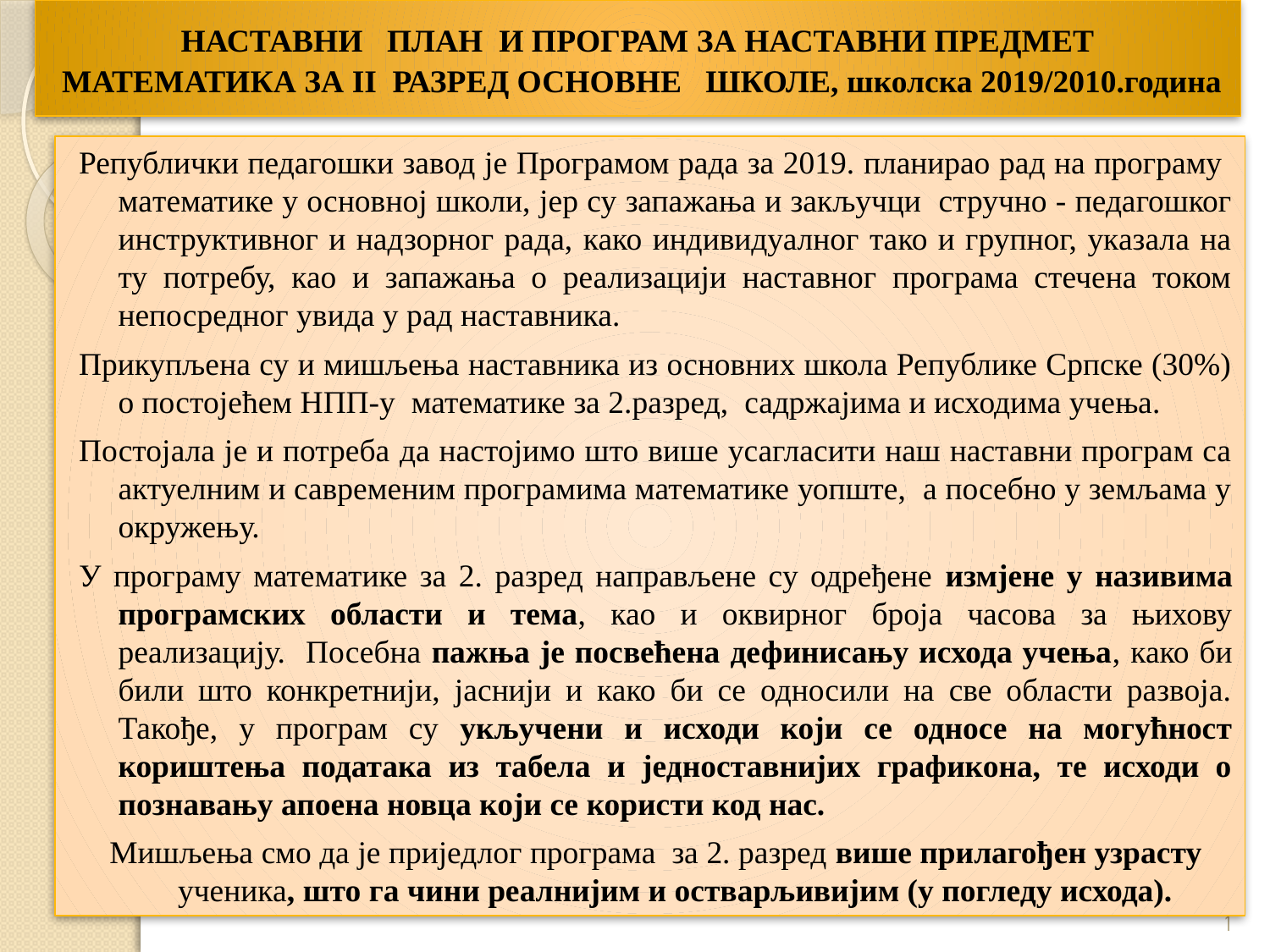

# НАСТАВНИ   ПЛАН  И ПРОГРАМ ЗА НАСТАВНИ ПРЕДМЕТ МАТЕМАТИКА ЗА II  РАЗРЕД ОСНОВНЕ   ШКОЛЕ, школска 2019/2010.година
Републички педагошки завод је Програмом рада за 2019. планирао рад на програму  математике у основној школи, јер су запажања и закључци  стручно - педагошког инструктивног и надзорног рада, како индивидуалног тако и групног, указала на ту потребу, као и запажања о реализацији наставног програма стечена током непосредног увида у рад наставника.
Прикупљена су и мишљења наставника из основних школа Републике Српске (30%) о постојећем НПП-у  математике за 2.разред,  садржајима и исходима учења.
Постојала је и потреба да настојимо што више усагласити наш наставни програм са актуелним и савременим програмима математике уопште,  а посебно у земљама у окружењу.
У програму математике за 2. разред направљене су одређене измјене у називима програмских области и тема, као и оквирног броја часова за њихову реализацију.  Посебна пажња је посвећена дефинисању исхода учења, како би били што конкретнији, јаснији и како би се односили на све области развоја. Такође, у програм су укључени и исходи који се односе на могућност кориштења података из табела и једноставнијих графикона, те исходи о познавању апоена новца који се користи код нас.
Мишљења смо да је приједлог програма  за 2. разред више прилагођен узрасту ученика, што га чини реалнијим и остварљивијим (у погледу исхода).

1